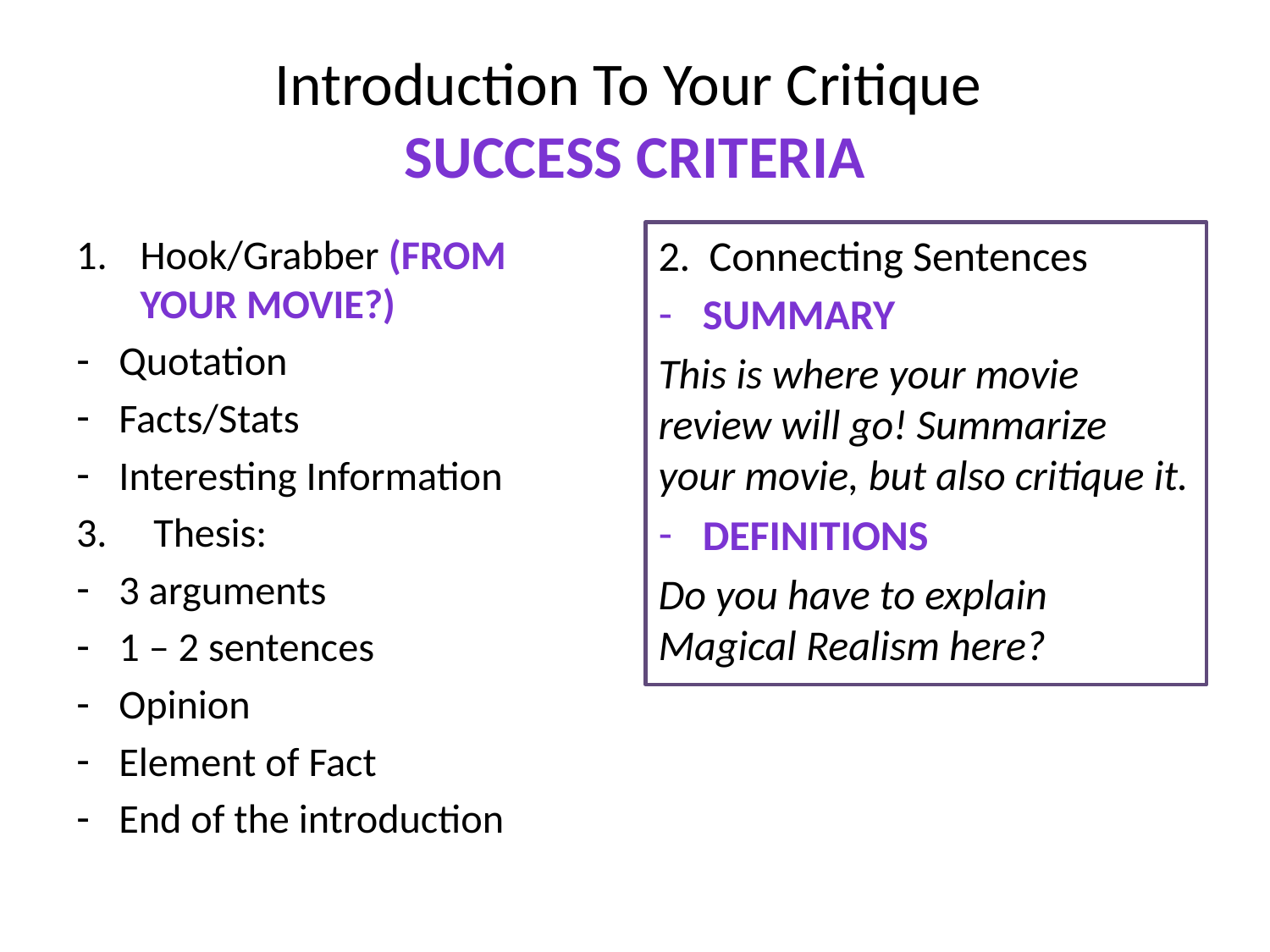

# Introduction To Your Critique Success Criteria
Hook/Grabber (From your movie?)
Quotation
Facts/Stats
Interesting Information
3.     Thesis:
3 arguments
1 – 2 sentences
Opinion
Element of Fact
End of the introduction

2.  Connecting Sentences
Summary
This is where your movie review will go! Summarize your movie, but also critique it.
Definitions
Do you have to explain Magical Realism here?